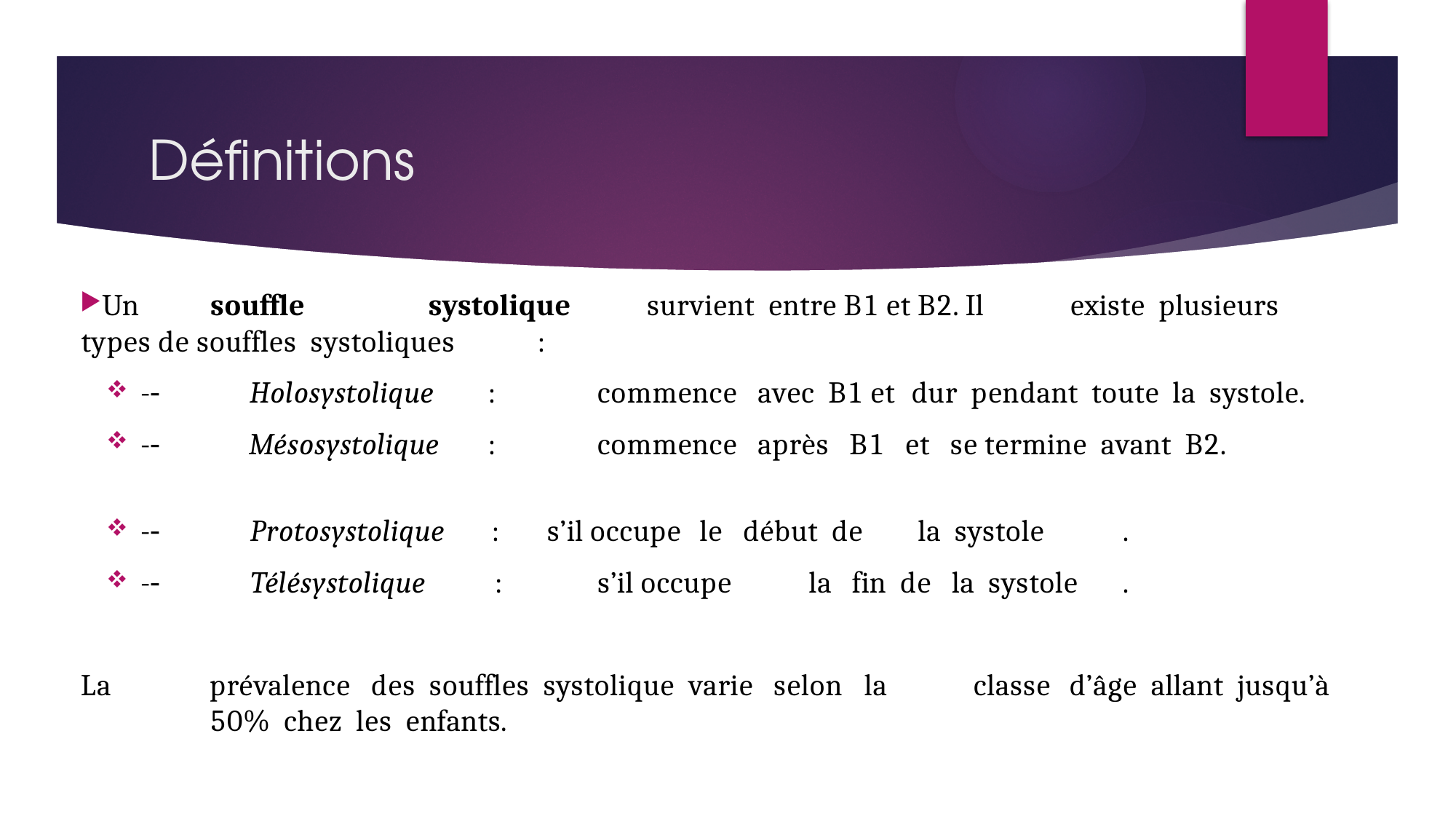

# Définitions
Un	   souffle	   systolique	   survient  entre B1 et B2. Il	 existe  plusieurs  types de souffles  systoliques	   :
-­‐ 	Holosystolique	   :	   commence   avec  B1 et	 dur  pendant  toute  la  systole.
-­‐ 	Mésosystolique	   :	   commence   après   B1   et   se termine  avant  B2.
-­‐ 	Protosystolique       :       s’il occupe	  le   début  de	  la  systole	.
-­‐ 	Télésystolique	    :	   s’il occupe	  la   fin  de   la  systole	.

La	   prévalence   des  souffles  systolique  varie   selon	   la	   classe	 d’âge  allant  jusqu’à	   50%  chez  les  enfants.